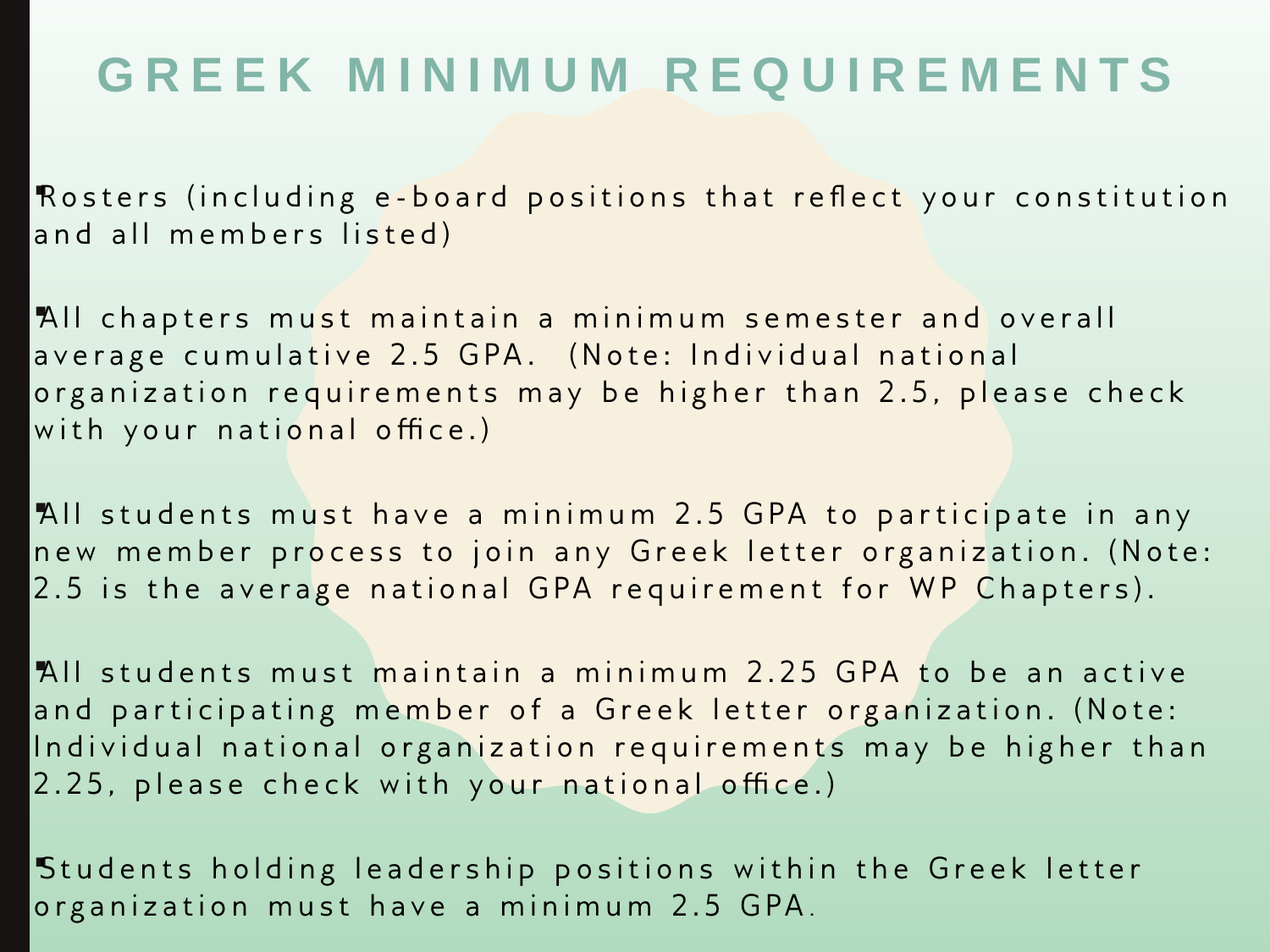

# Greek Minimum Requirements
Rosters (including e-board positions that reflect your constitution and all members listed)

All chapters must maintain a minimum semester and overall average cumulative 2.5 GPA.  (Note: Individual national organization requirements may be higher than 2.5, please check with your national office.)

All students must have a minimum 2.5 GPA to participate in any new member process to join any Greek letter organization. (Note: 2.5 is the average national GPA requirement for WP Chapters).

All students must maintain a minimum 2.25 GPA to be an active and participating member of a Greek letter organization. (Note: Individual national organization requirements may be higher than 2.25, please check with your national office.)

Students holding leadership positions within the Greek letter organization must have a minimum 2.5 GPA.